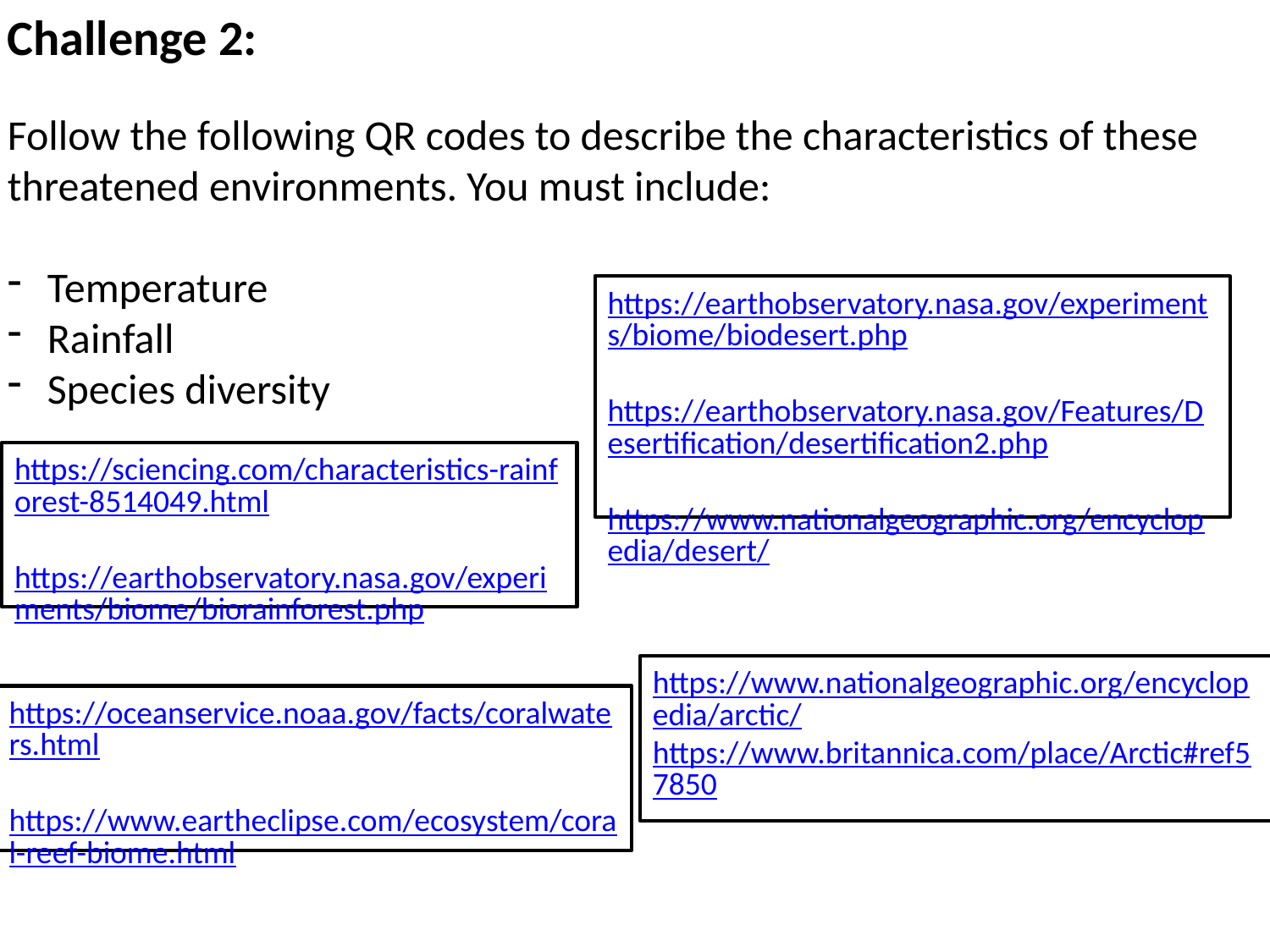

Challenge 2:

Follow the following QR codes to describe the characteristics of these threatened environments. You must include:

Temperature
Rainfall
Species diversity
https://earthobservatory.nasa.gov/experiments/biome/biodesert.php

https://earthobservatory.nasa.gov/Features/Desertification/desertification2.php

https://www.nationalgeographic.org/encyclopedia/desert/

https://sciencing.com/characteristics-rainforest-8514049.html

https://earthobservatory.nasa.gov/experiments/biome/biorainforest.php

https://www.nationalgeographic.org/encyclopedia/arctic/
https://www.britannica.com/place/Arctic#ref57850

https://oceanservice.noaa.gov/facts/coralwaters.html

https://www.eartheclipse.com/ecosystem/coral-reef-biome.html